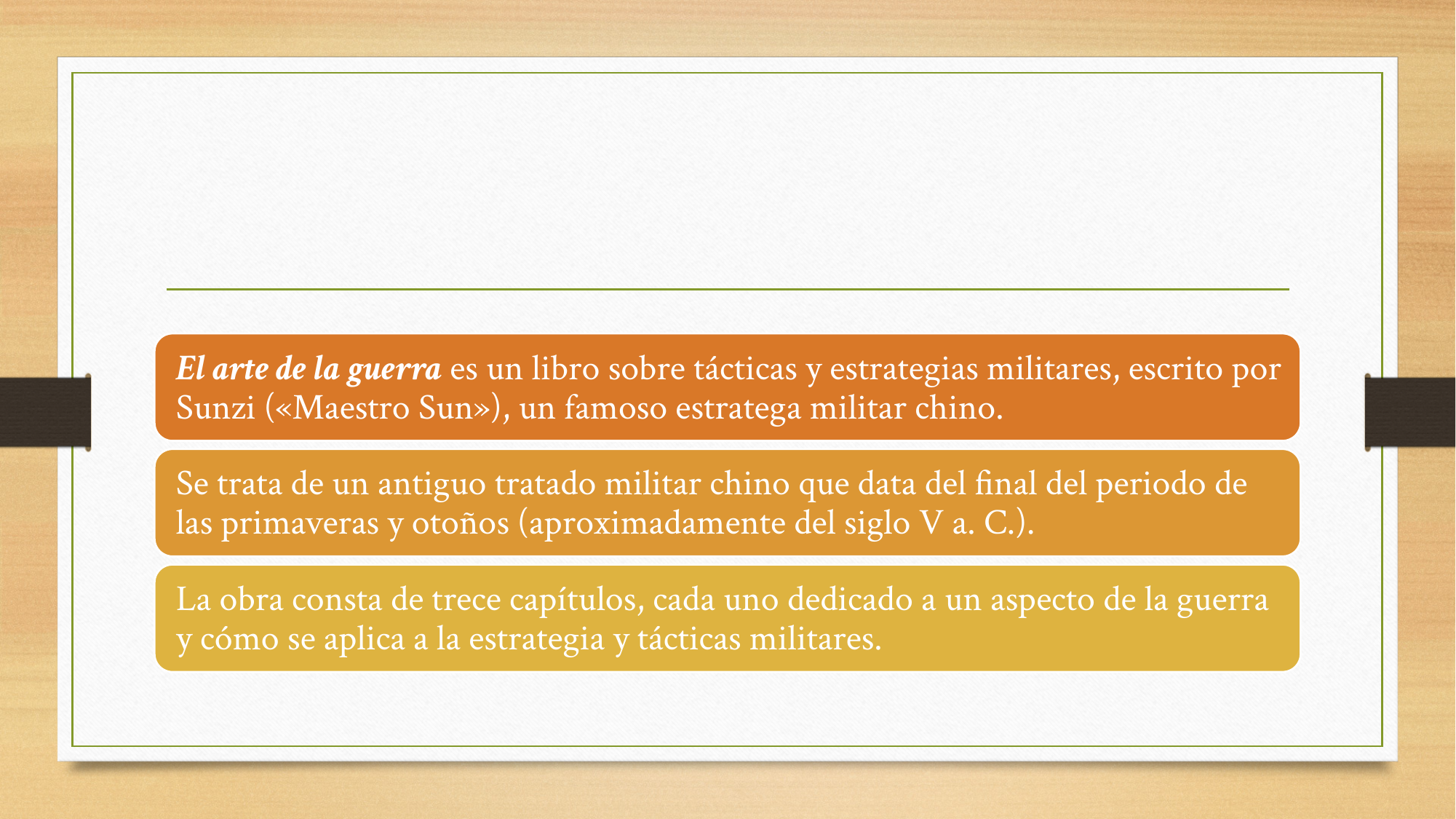

#
El arte de la guerra es un libro sobre tácticas y estrategias militares, escrito por Sunzi («Maestro Sun»), un famoso estratega militar chino.
Se trata de un antiguo tratado militar chino que data del final del periodo de las primaveras y otoños (aproximadamente del siglo V a. C.).
La obra consta de trece capítulos, cada uno dedicado a un aspecto de la guerra y cómo se aplica a la estrategia y tácticas militares.